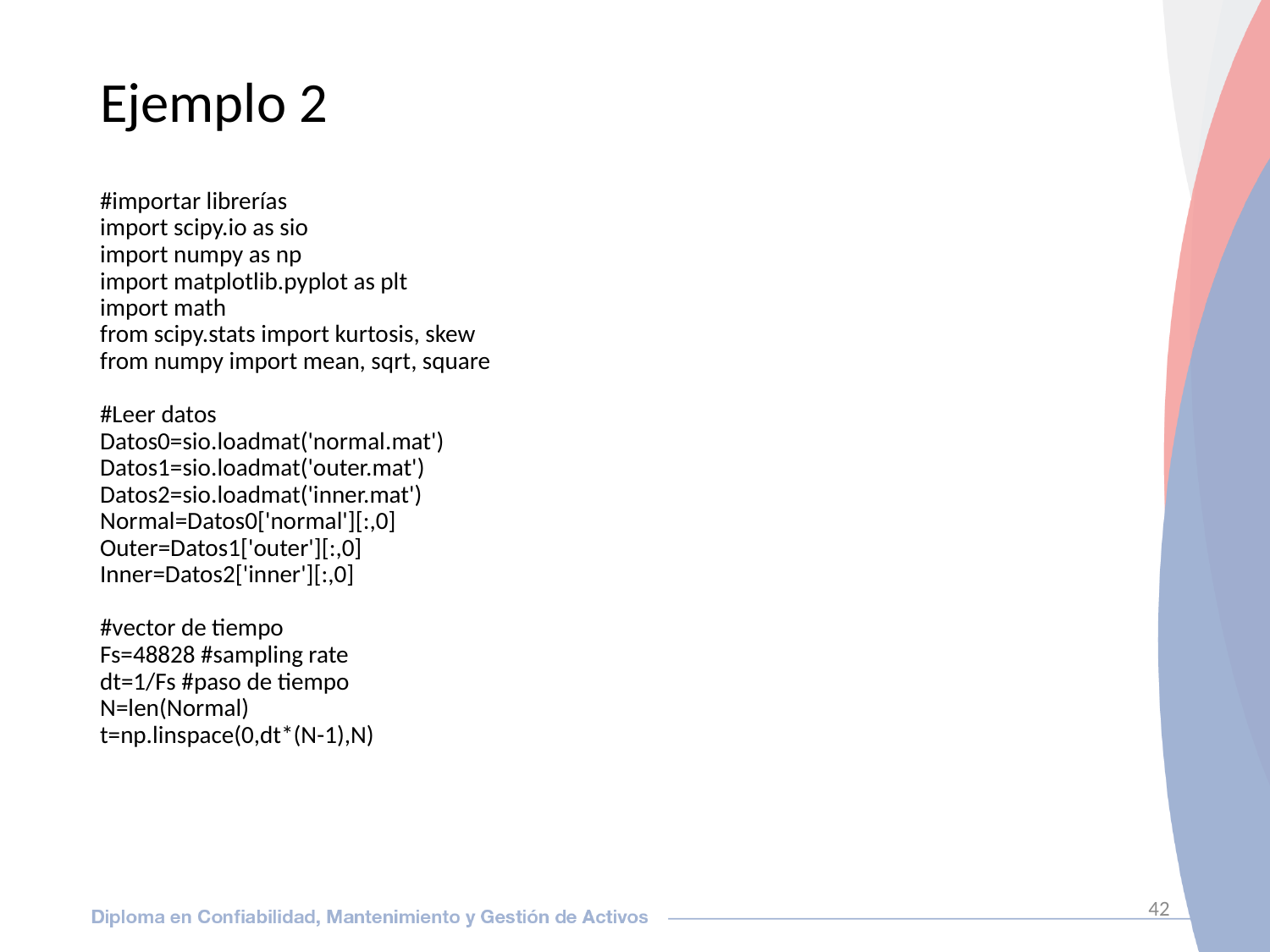

# Ejemplo 2
#importar librerías
import scipy.io as sio
import numpy as np
import matplotlib.pyplot as plt
import math
from scipy.stats import kurtosis, skew
from numpy import mean, sqrt, square

#Leer datos
Datos0=sio.loadmat('normal.mat')
Datos1=sio.loadmat('outer.mat')
Datos2=sio.loadmat('inner.mat')
Normal=Datos0['normal'][:,0]
Outer=Datos1['outer'][:,0]
Inner=Datos2['inner'][:,0]

#vector de tiempo
Fs=48828 #sampling rate
dt=1/Fs #paso de tiempo
N=len(Normal)
t=np.linspace(0,dt*(N-1),N)

42